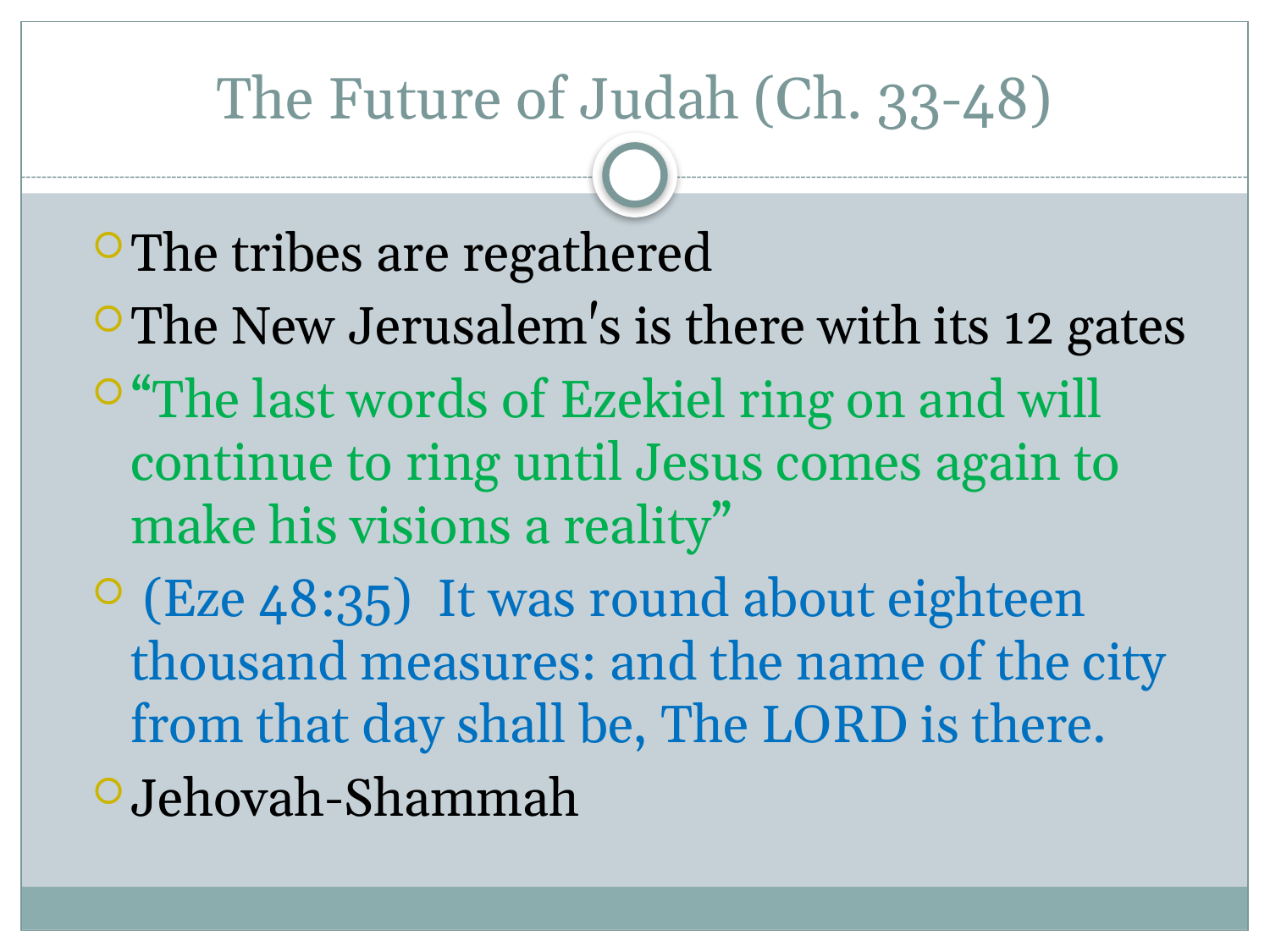

# The Future of Judah (Ch. 33-48)
The tribes are regathered
The New Jerusalem's is there with its 12 gates
“The last words of Ezekiel ring on and will continue to ring until Jesus comes again to make his visions a reality”
 (Eze 48:35)  It was round about eighteen thousand measures: and the name of the city from that day shall be, The LORD is there.
Jehovah-Shammah